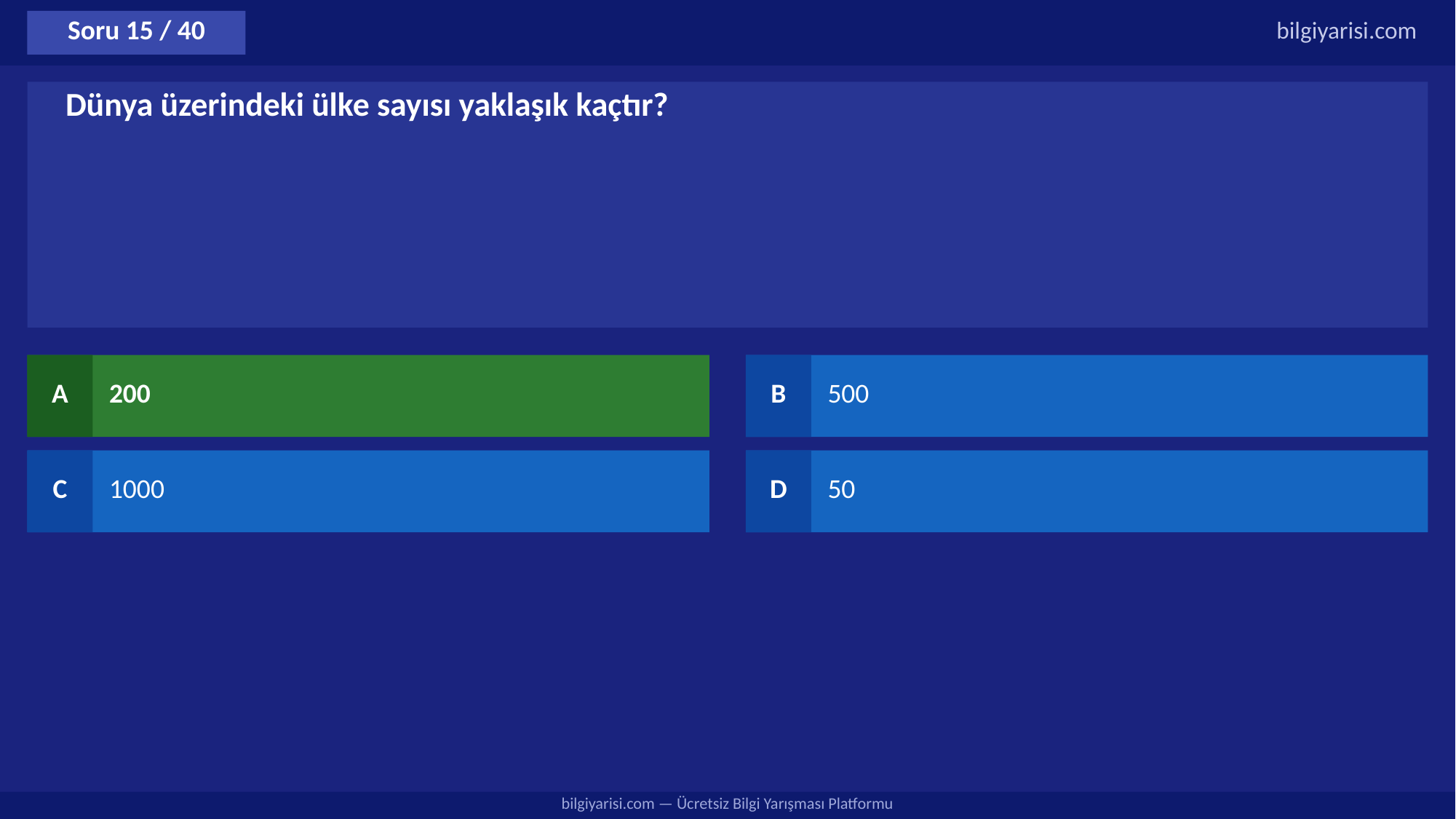

Soru 15 / 40
bilgiyarisi.com

Dünya üzerindeki ülke sayısı yaklaşık kaçtır?

A
200

B
500

C
1000

D
50
bilgiyarisi.com — Ücretsiz Bilgi Yarışması Platformu